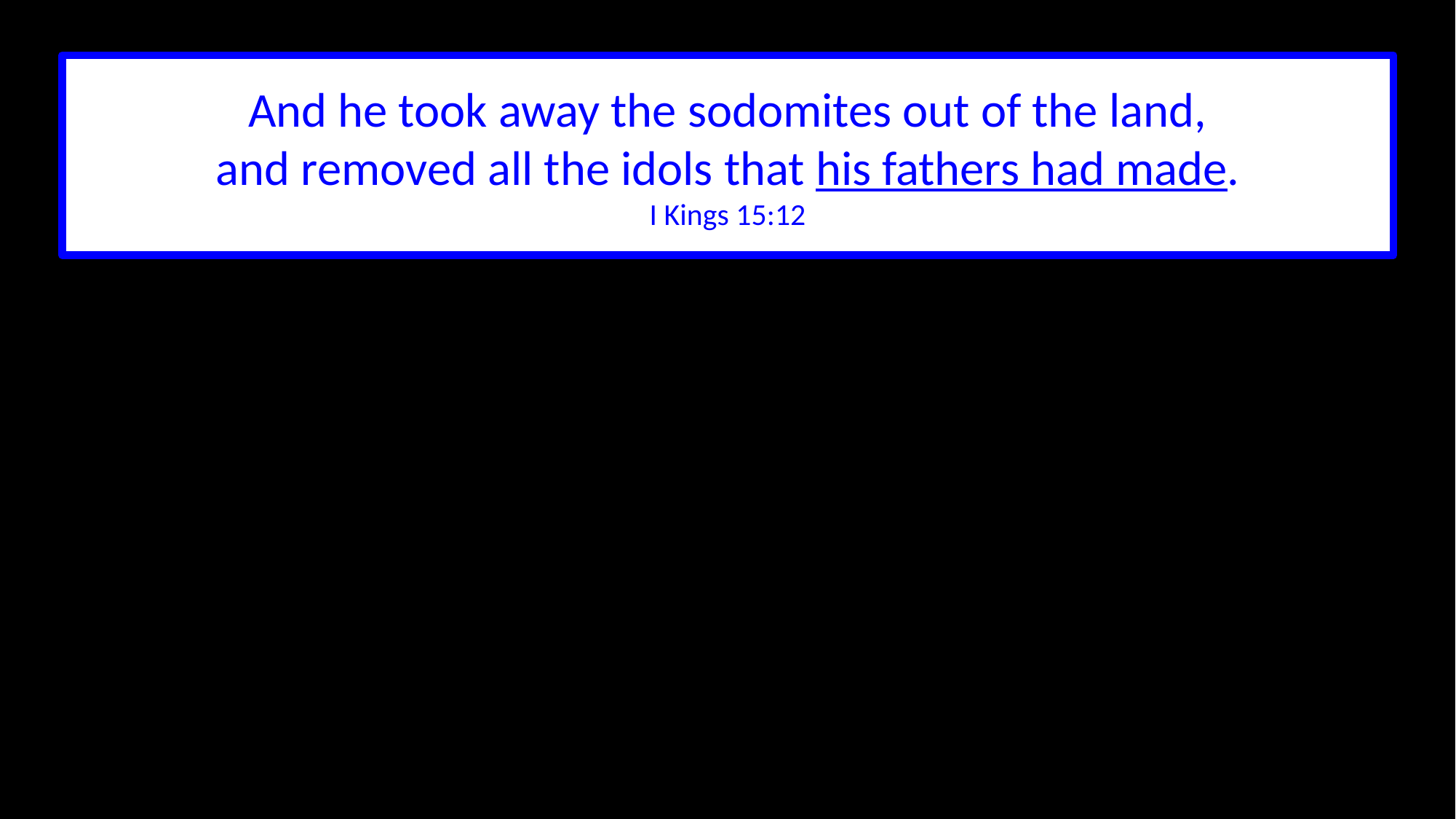

And he took away the sodomites out of the land,
and removed all the idols that his fathers had made.
I Kings 15:12